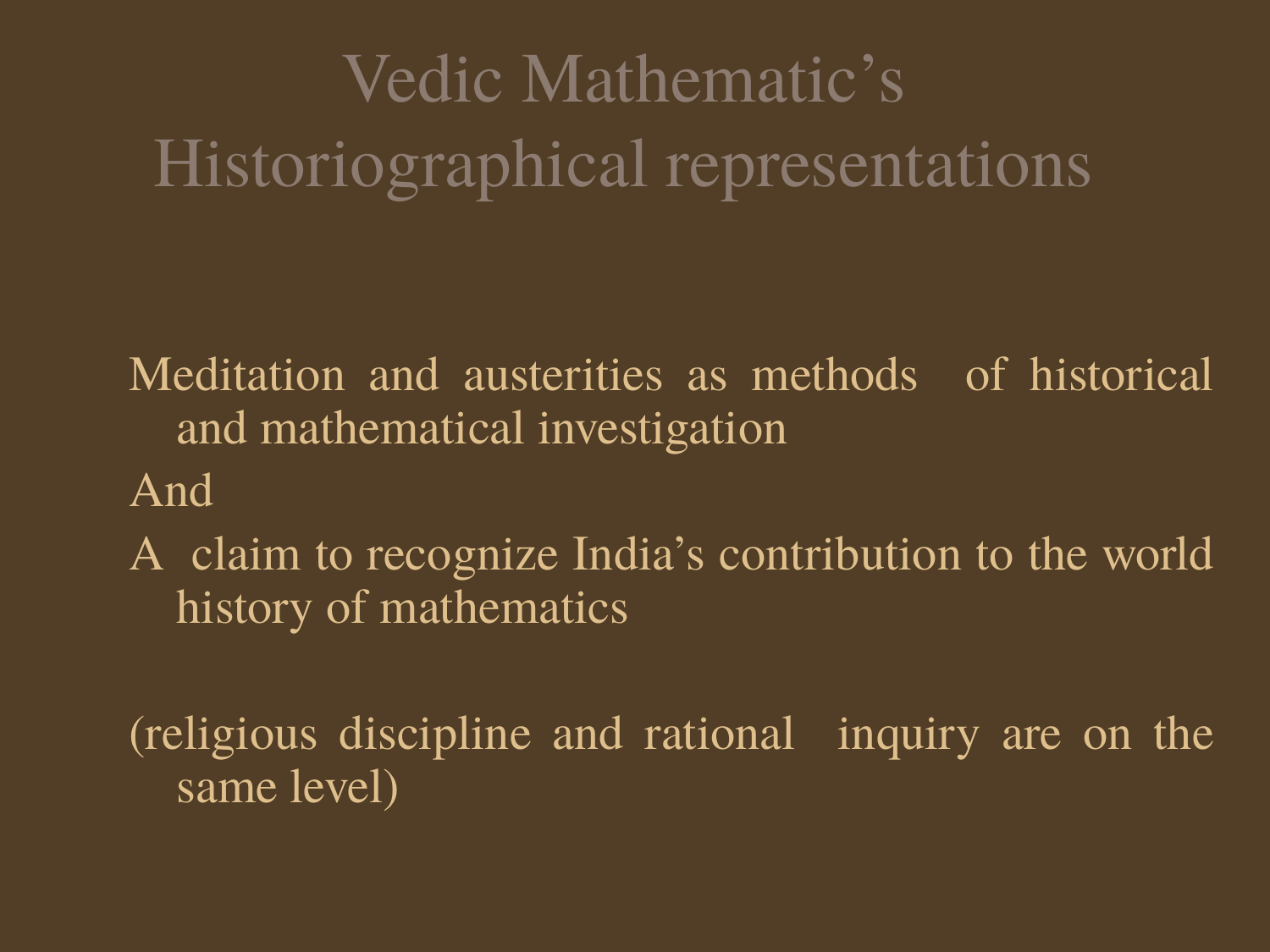

# Vedic Mathematic’s Historiographical representations

Meditation and austerities as methods  of historical and mathematical investigation
And
A  claim to recognize India’s contribution to the world history of mathematics

(religious discipline and rational  inquiry are on the same level)